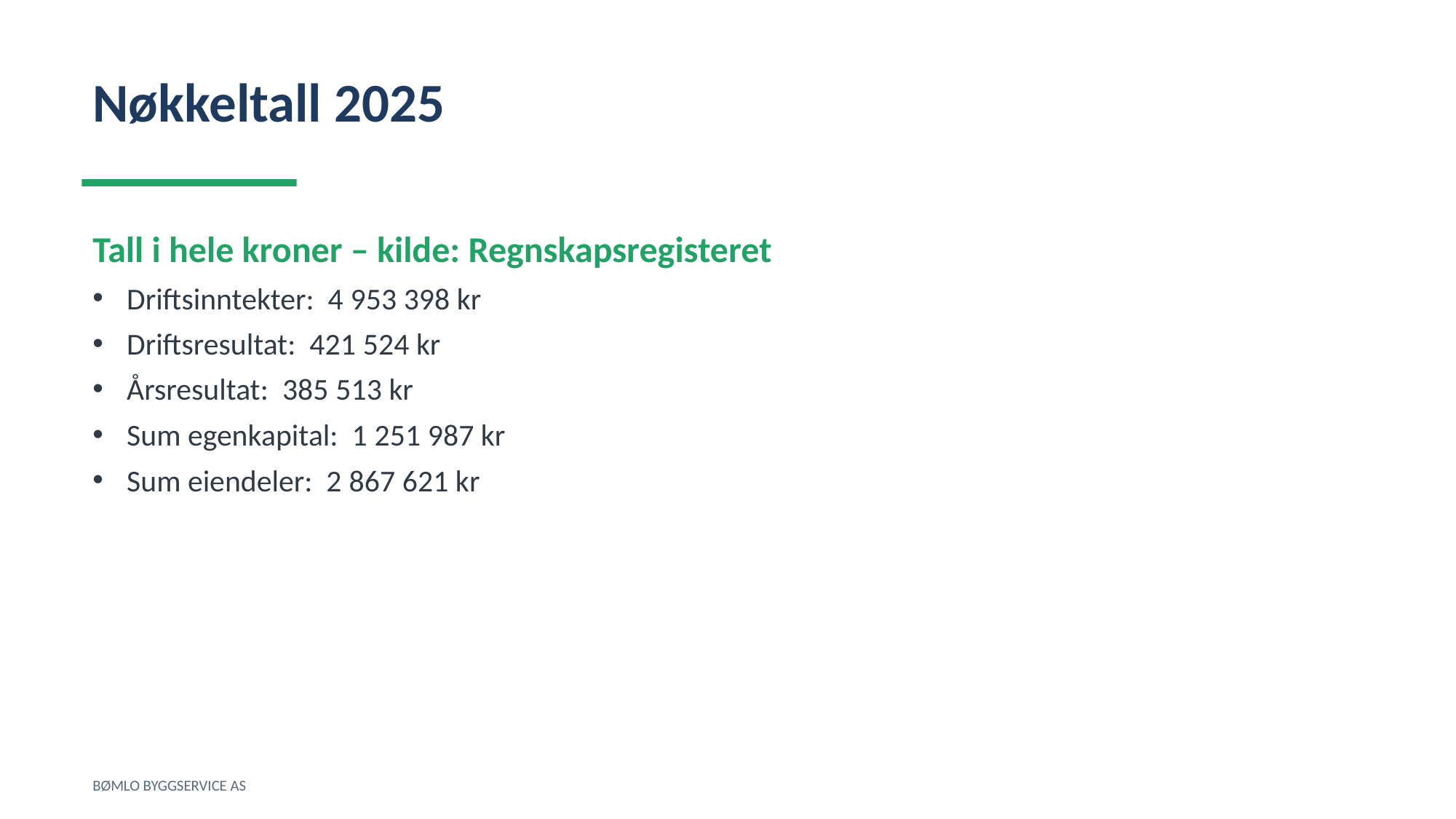

Nøkkeltall 2025

Tall i hele kroner – kilde: Regnskapsregisteret
Driftsinntekter:  4 953 398 kr
Driftsresultat:  421 524 kr
Årsresultat:  385 513 kr
Sum egenkapital:  1 251 987 kr
Sum eiendeler:  2 867 621 kr
BØMLO BYGGSERVICE AS